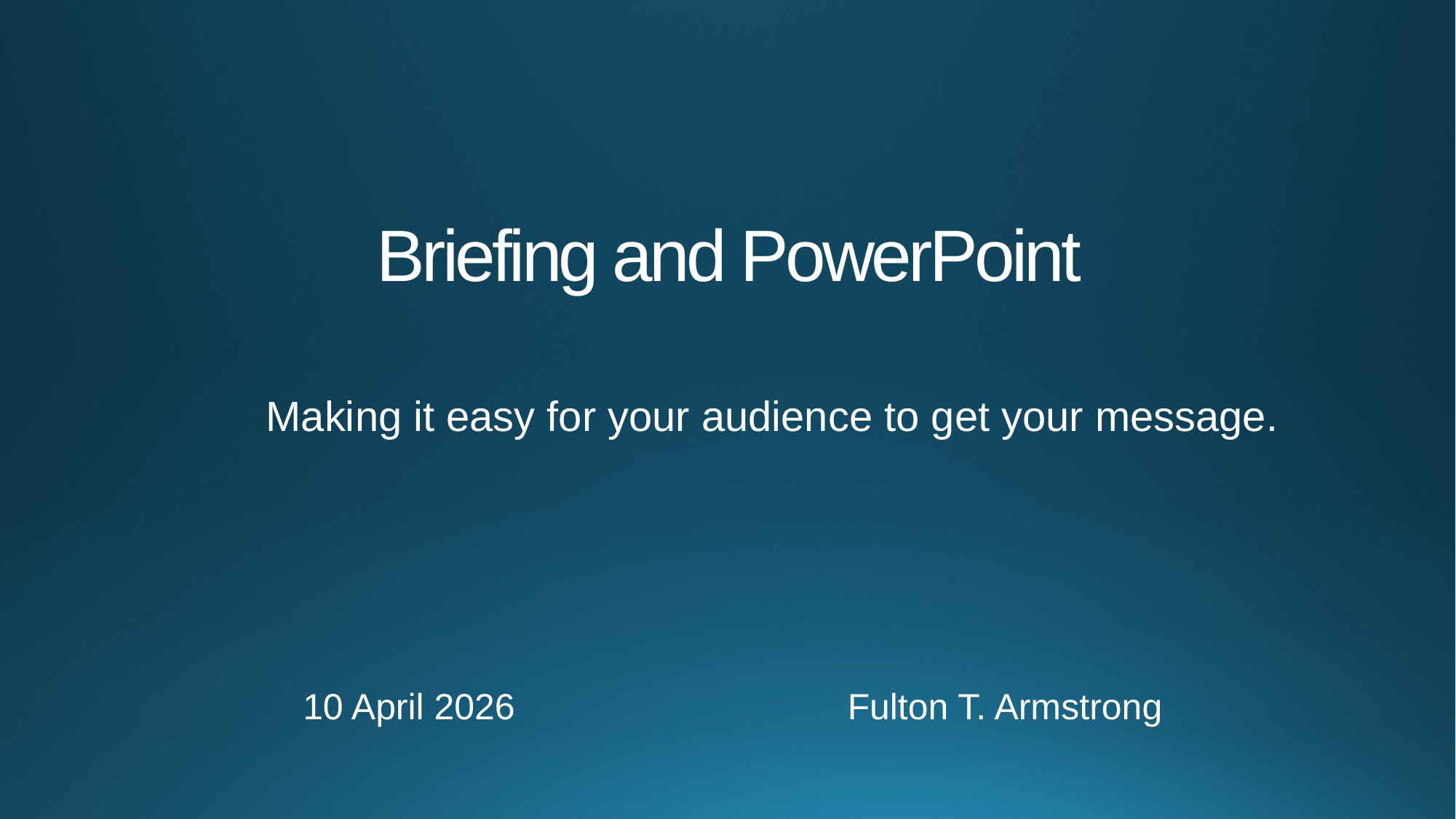

# Briefing and PowerPoint
Making it easy for your audience to get your message.
10 April 2026
Fulton T. Armstrong